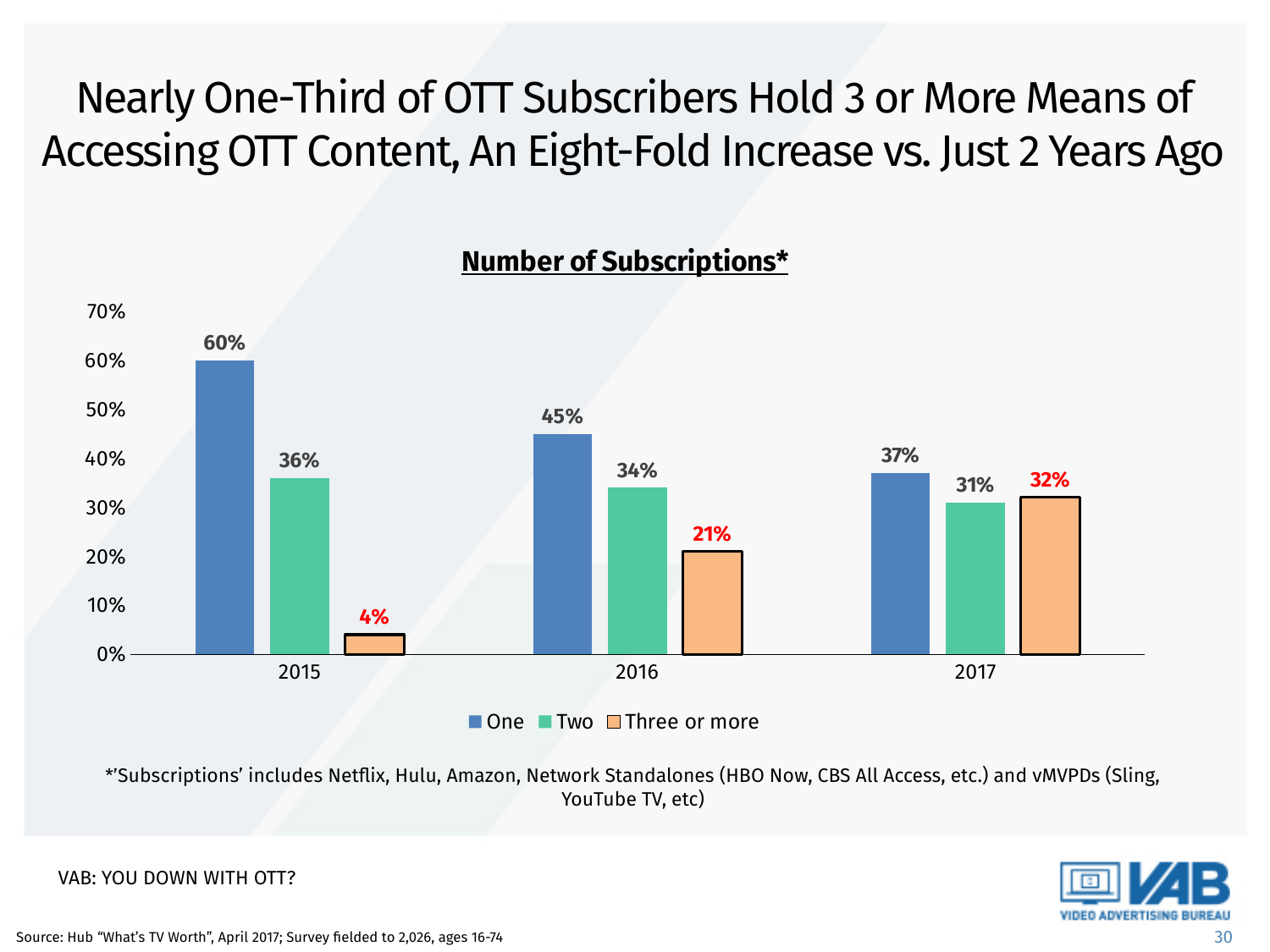

Nearly One-Third of OTT Subscribers Hold 3 or More Means of Accessing OTT Content, An Eight-Fold Increase vs. Just 2 Years Ago

### Chart: Number of Subscriptions*

| Category | One | Two | Three or more |
|---|---|---|---|
| 2015 | 0.6 | 0.36 | 0.04 |
| 2016 | 0.45 | 0.34 | 0.21 |
| 2017 | 0.37 | 0.31 | 0.32 |
*’Subscriptions’ includes Netflix, Hulu, Amazon, Network Standalones (HBO Now, CBS All Access, etc.) and vMVPDs (Sling, YouTube TV, etc)
VAB: YOU DOWN WITH OTT?
 Source: Hub “What’s TV Worth”, April 2017; Survey fielded to 2,026, ages 16-74